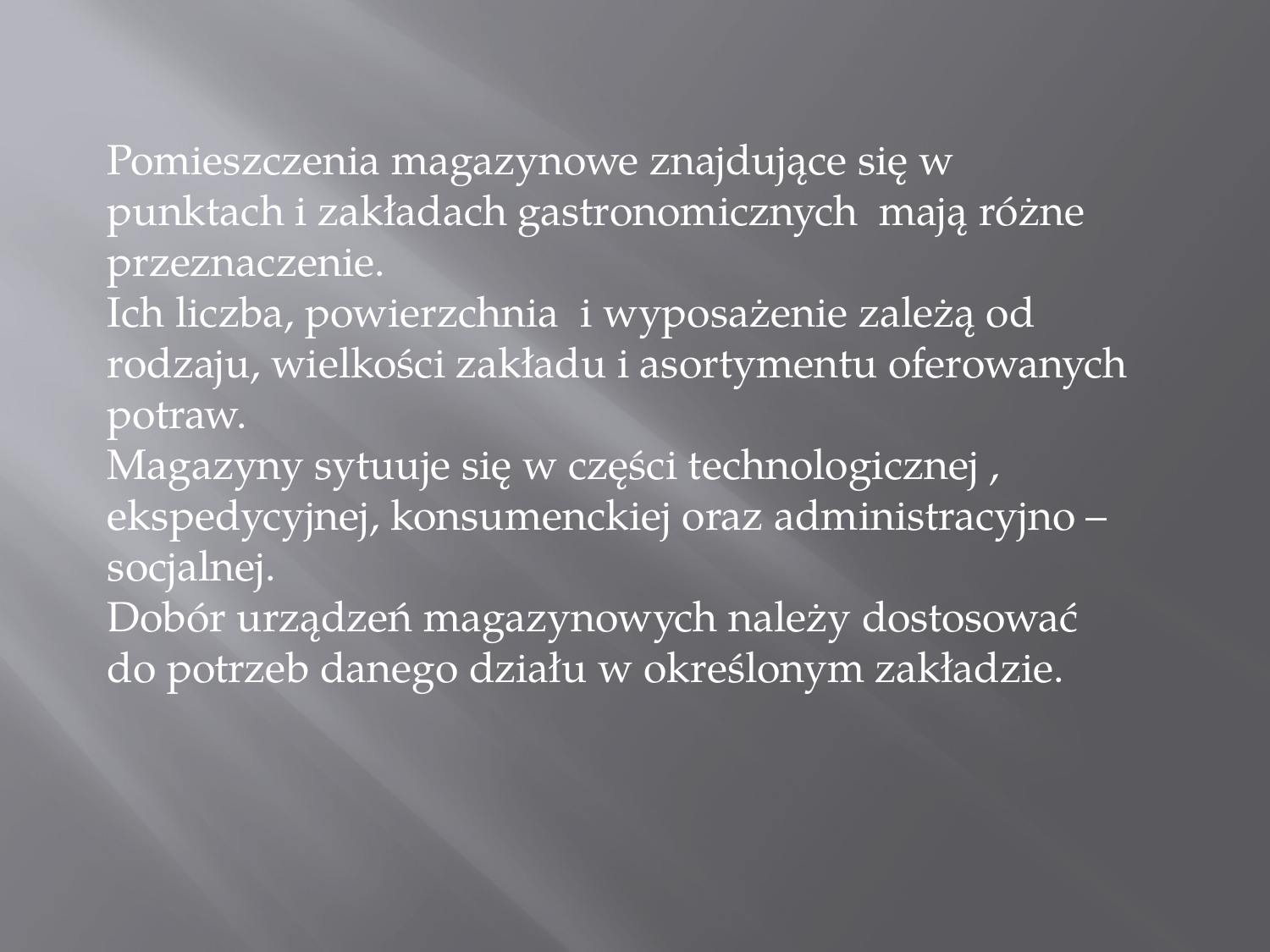

Pomieszczenia magazynowe znajdujące się w punktach i zakładach gastronomicznych  mają różne przeznaczenie.
Ich liczba, powierzchnia  i wyposażenie zależą od rodzaju, wielkości zakładu i asortymentu oferowanych potraw.
Magazyny sytuuje się w części technologicznej , ekspedycyjnej, konsumenckiej oraz administracyjno – socjalnej.
Dobór urządzeń magazynowych należy dostosować do potrzeb danego działu w określonym zakładzie.